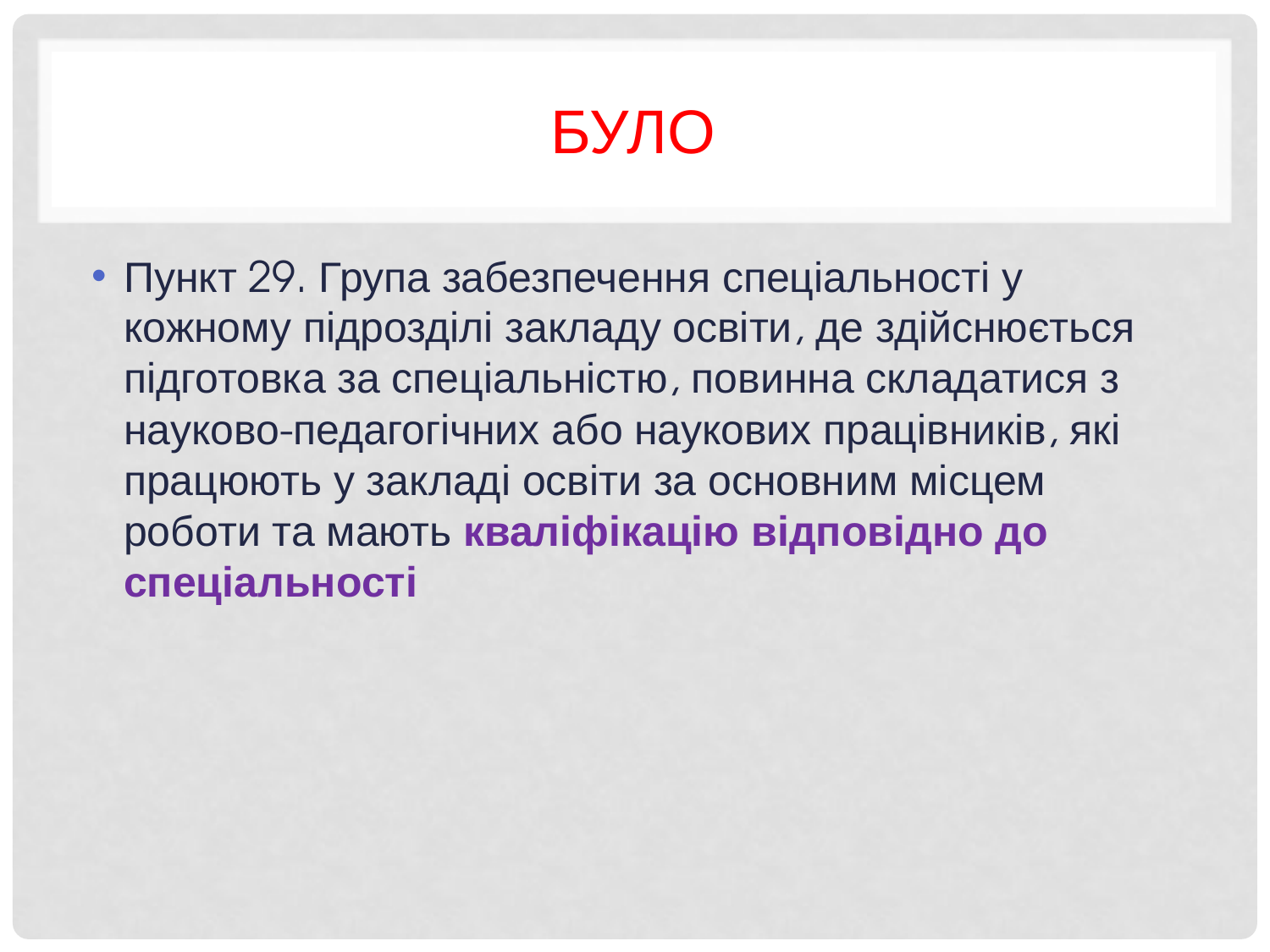

# було
Пункт 29. Група забезпечення спеціальності у кожному підрозділі закладу освіти, де здійснюється підготовка за спеціальністю, повинна складатися з науково-педагогічних або наукових працівників, які працюють у закладі освіти за основним місцем роботи та мають кваліфікацію відповідно до спеціальності